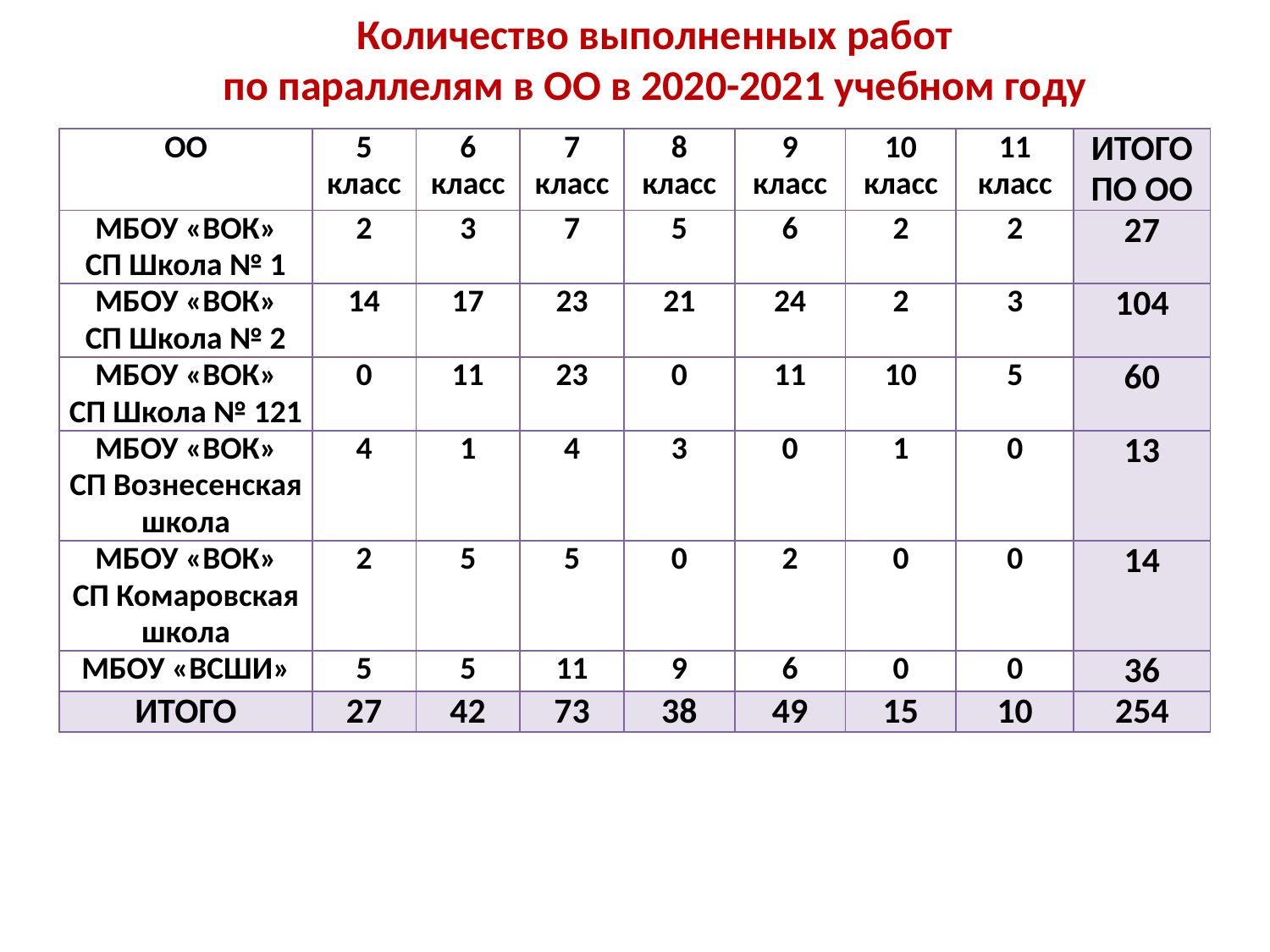

Количество выполненных работ
по параллелям в ОО в 2020-2021 учебном году

| ОО | 5 класс | 6 класс | 7 класс | 8 класс | 9 класс | 10 класс | 11 класс | ИТОГО ПО ОО |
| --- | --- | --- | --- | --- | --- | --- | --- | --- |
| МБОУ «ВОК» СП Школа № 1 | 2 | 3 | 7 | 5 | 6 | 2 | 2 | 27 |
| МБОУ «ВОК» СП Школа № 2 | 14 | 17 | 23 | 21 | 24 | 2 | 3 | 104 |
| МБОУ «ВОК» СП Школа № 121 | 0 | 11 | 23 | 0 | 11 | 10 | 5 | 60 |
| МБОУ «ВОК» СП Вознесенская школа | 4 | 1 | 4 | 3 | 0 | 1 | 0 | 13 |
| МБОУ «ВОК» СП Комаровская школа | 2 | 5 | 5 | 0 | 2 | 0 | 0 | 14 |
| МБОУ «ВСШИ» | 5 | 5 | 11 | 9 | 6 | 0 | 0 | 36 |
| ИТОГО | 27 | 42 | 73 | 38 | 49 | 15 | 10 | 254 |